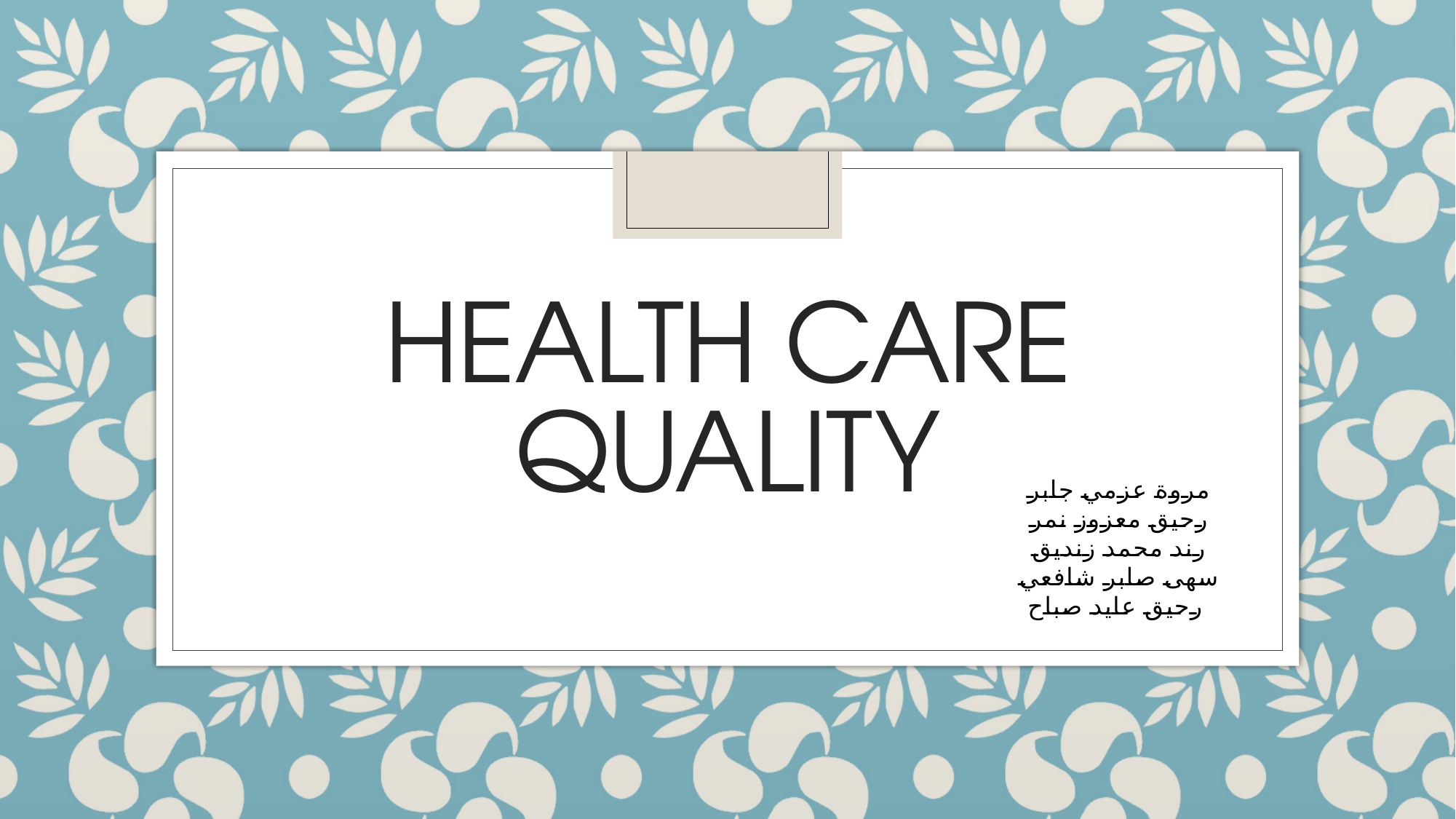

# Health care quality
مروة عزمي جابر
رحيق معزوز نمر
رند محمد زنديق
سهى صابر شافعي
رحيق عايد صباح